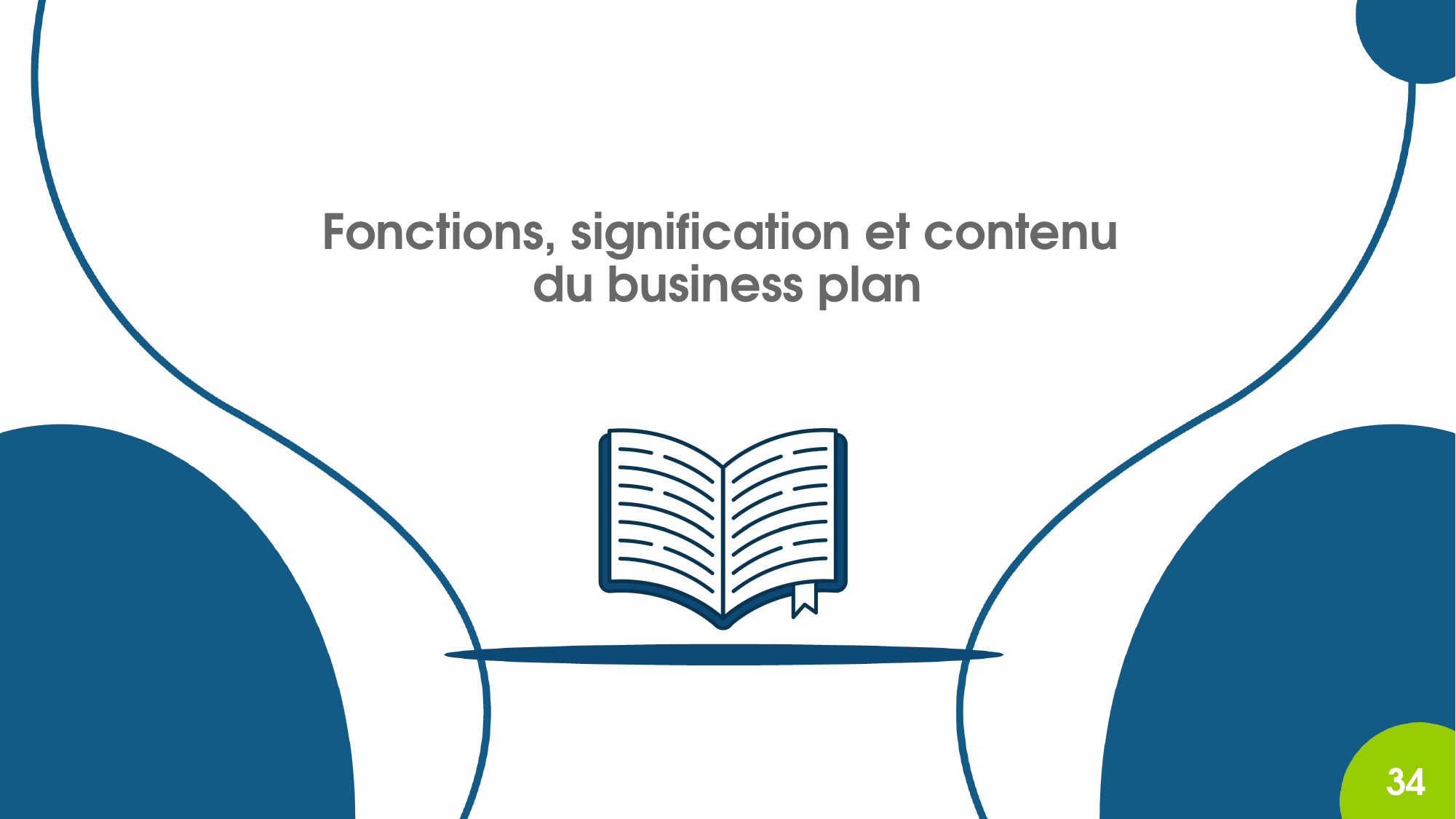

Fonctions, signification et contenu
du business plan
34